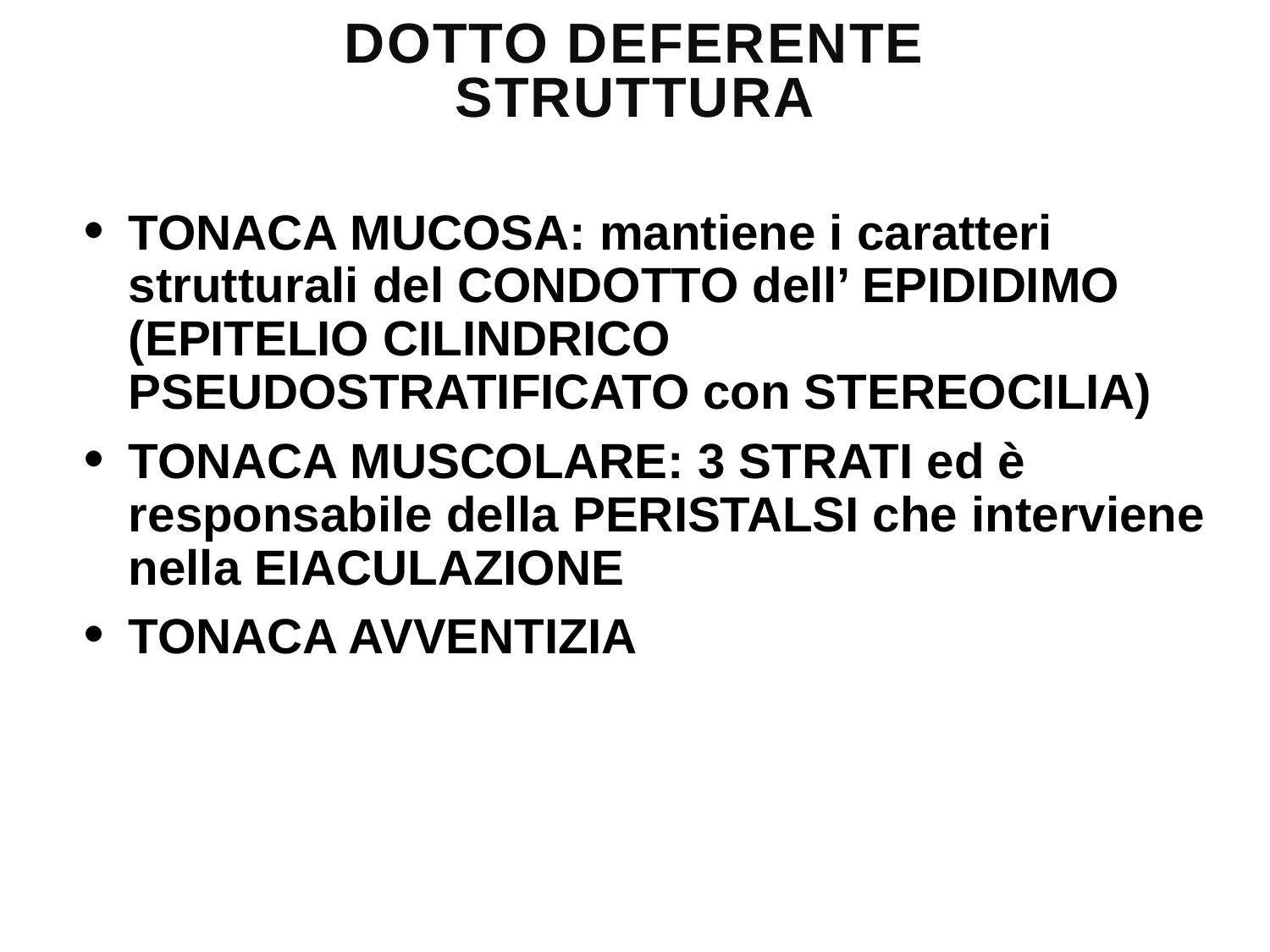

# DOTTO DEFERENTE STRUTTURA
TONACA MUCOSA: mantiene i caratteri strutturali del CONDOTTO dell’ EPIDIDIMO (EPITELIO CILINDRICO PSEUDOSTRATIFICATO con STEREOCILIA)
TONACA MUSCOLARE: 3 STRATI ed è responsabile della PERISTALSI che interviene nella EIACULAZIONE
TONACA AVVENTIZIA